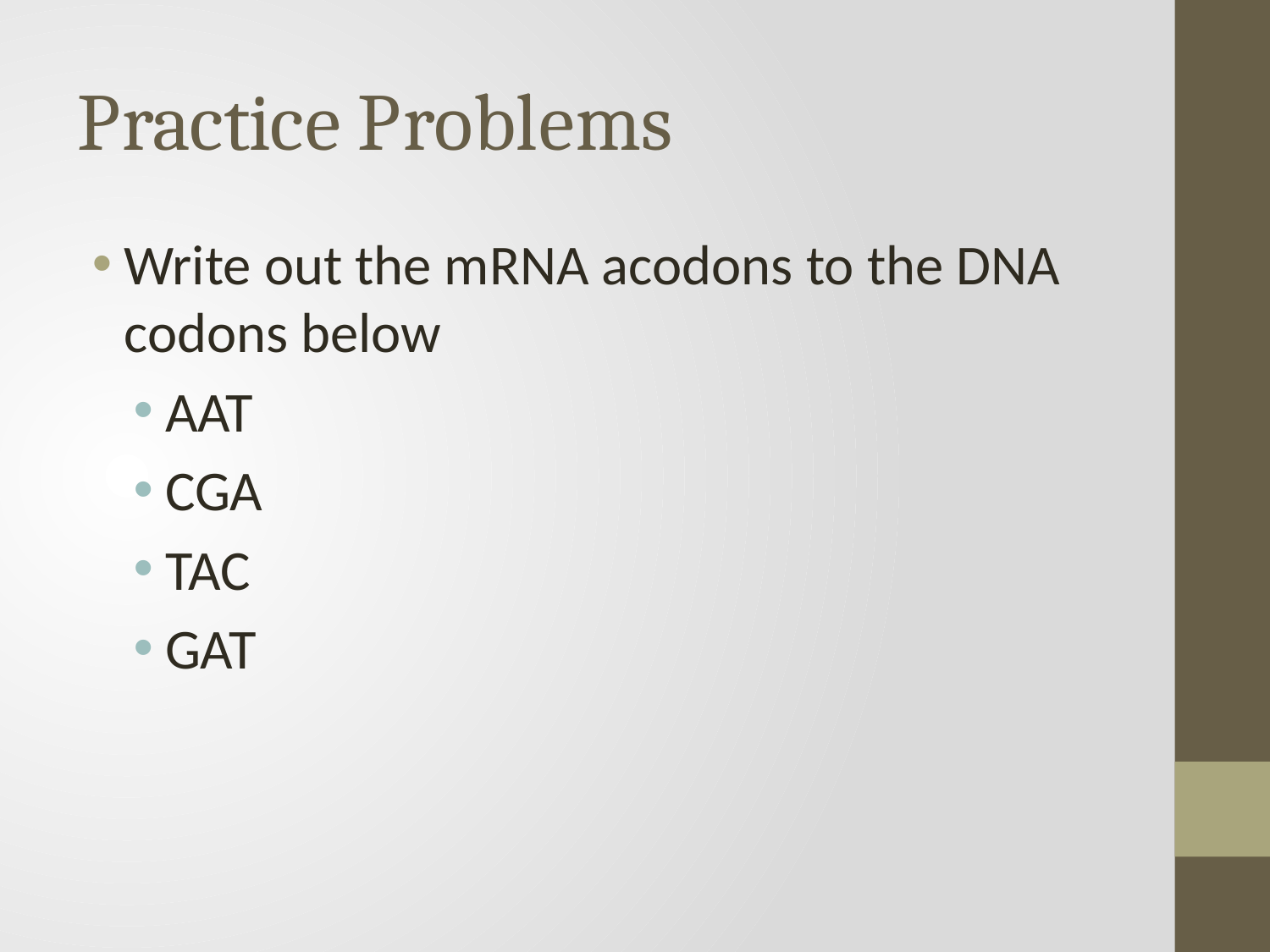

# Practice Problems
Write out the mRNA acodons to the DNA codons below
AAT
CGA
TAC
GAT